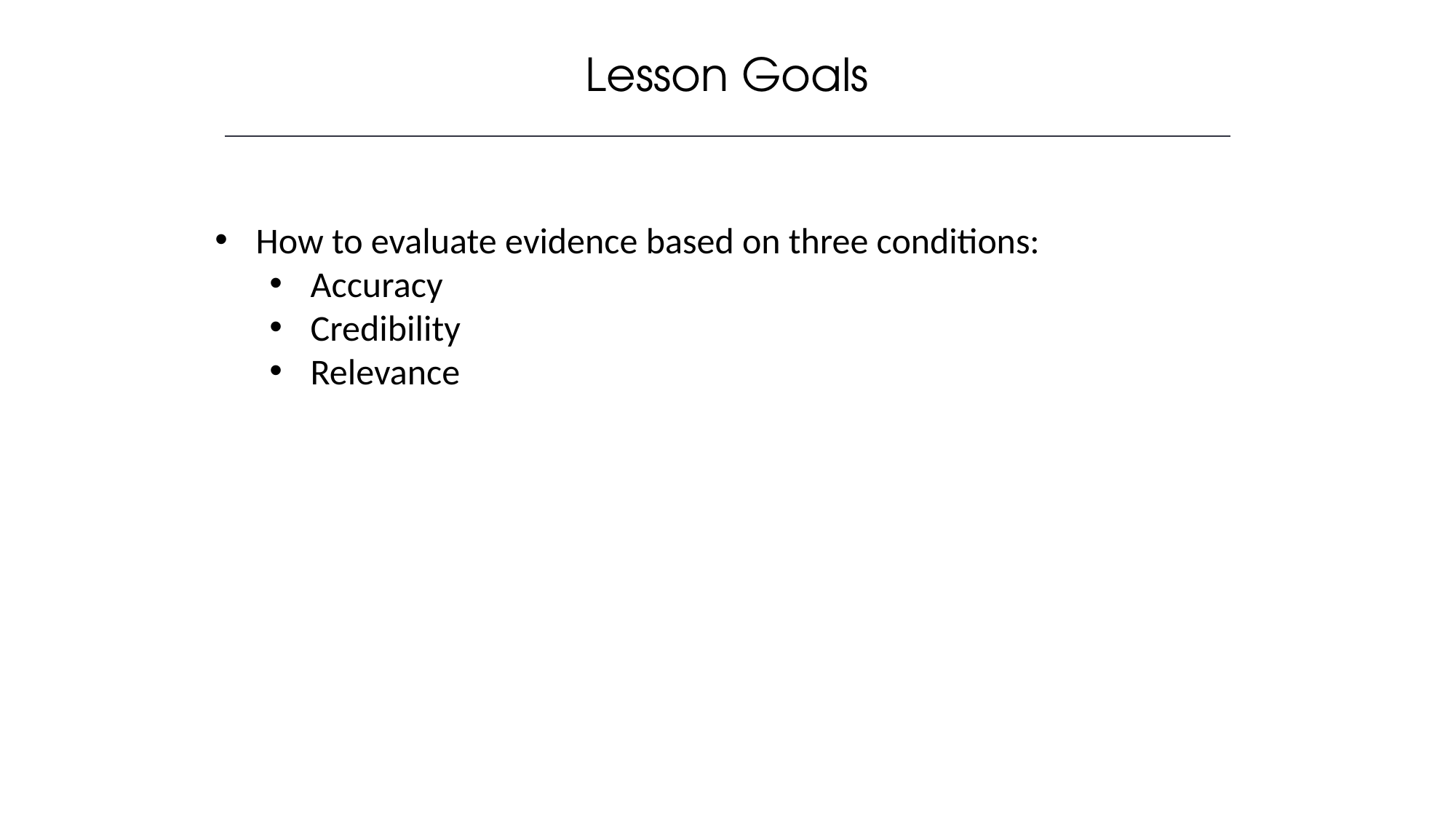

Lesson Goals
HAWKES LEARNING
How to evaluate evidence based on three conditions:
Accuracy
Credibility
Relevance